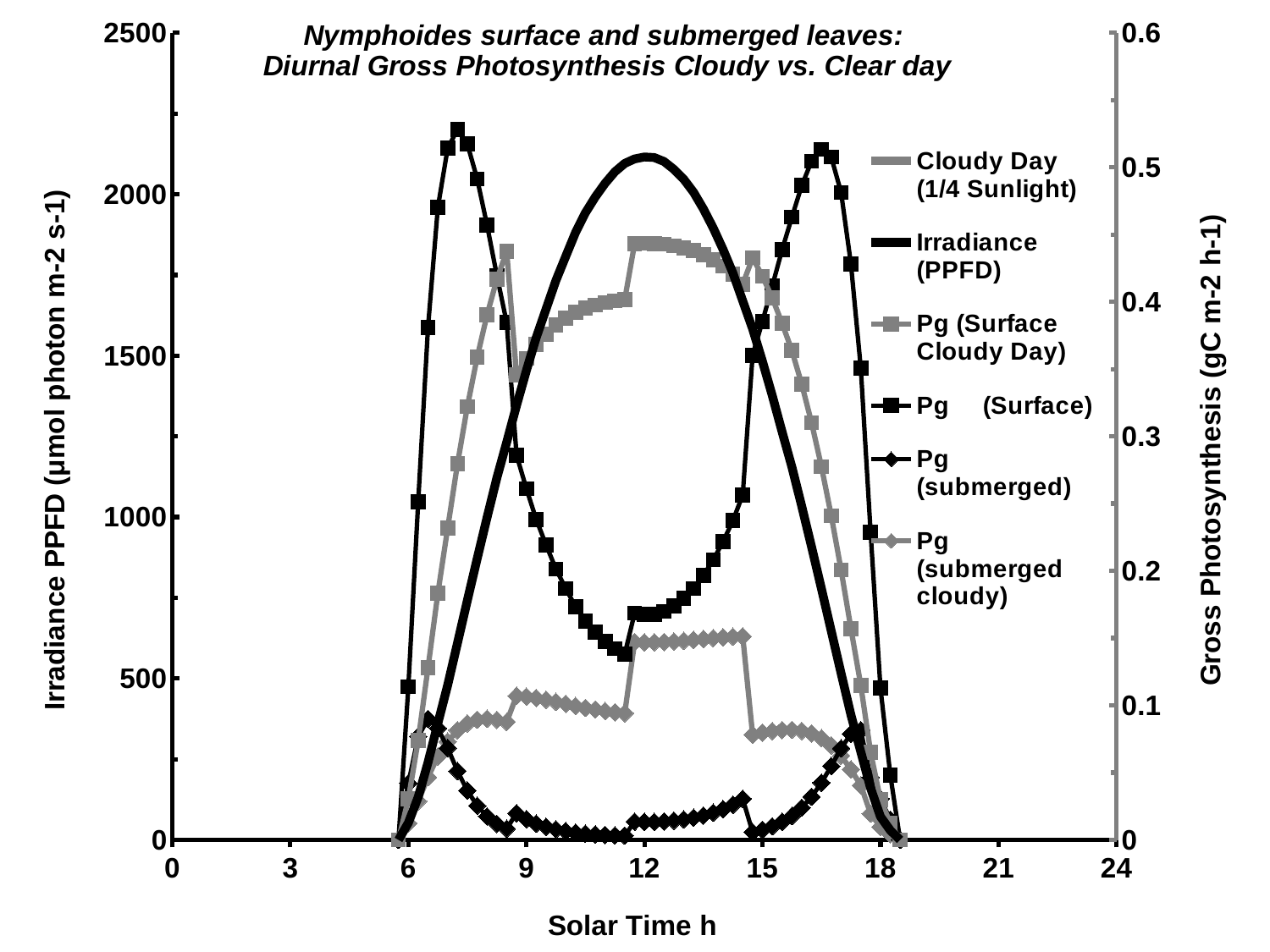

### Chart: Nymphoides surface and submerged leaves:
Diurnal Gross Photosynthesis Cloudy vs. Clear day

| Category |  | Irradiance (PPFD) |  | Pg     (Surface) | Pg (submerged) |  |
|---|---|---|---|---|---|---|